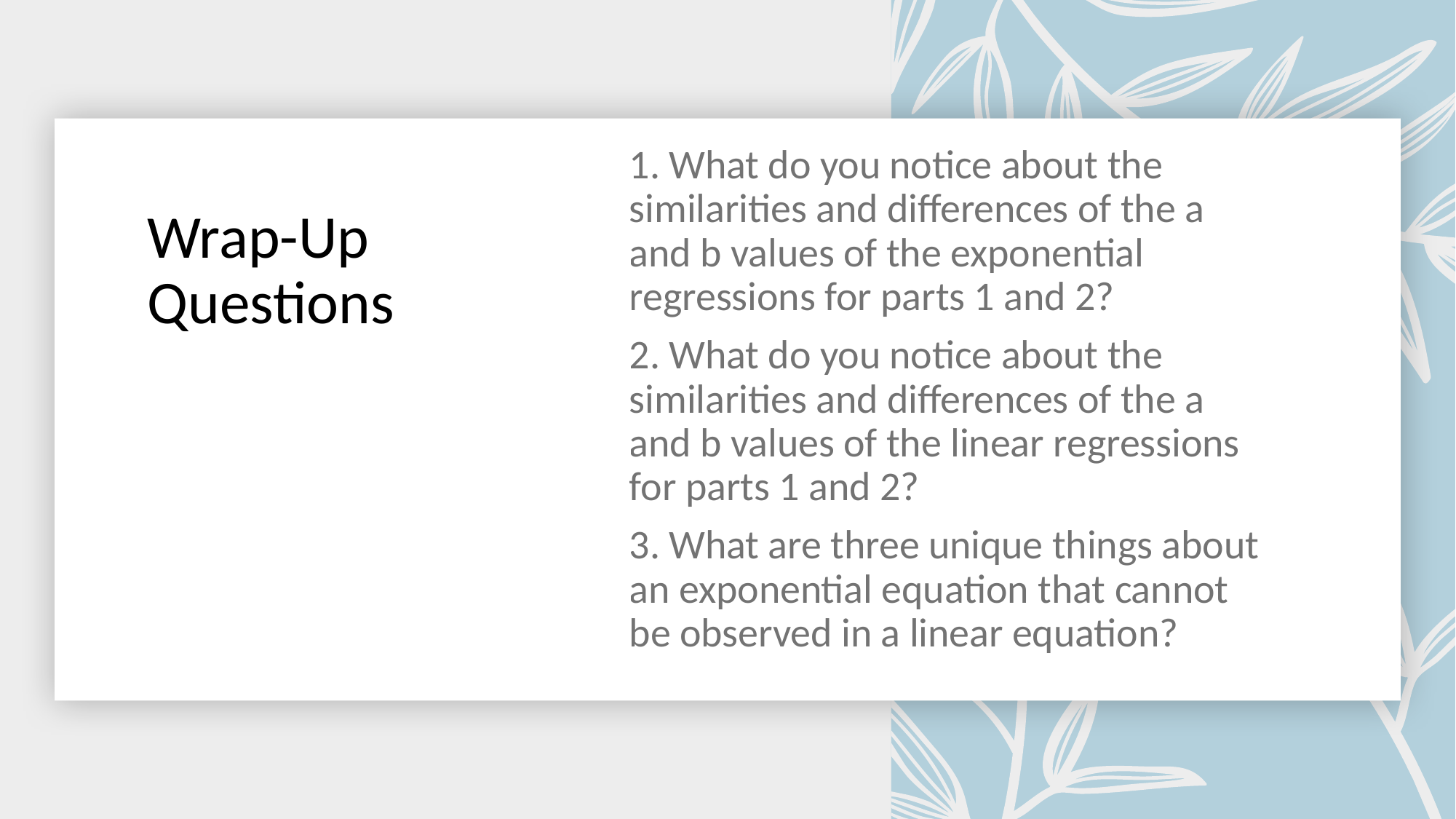

1. What do you notice about the similarities and differences of the a and b values of the exponential regressions for parts 1 and 2?
2. What do you notice about the similarities and differences of the a and b values of the linear regressions for parts 1 and 2?
3. What are three unique things about an exponential equation that cannot be observed in a linear equation?

# Wrap-Up Questions